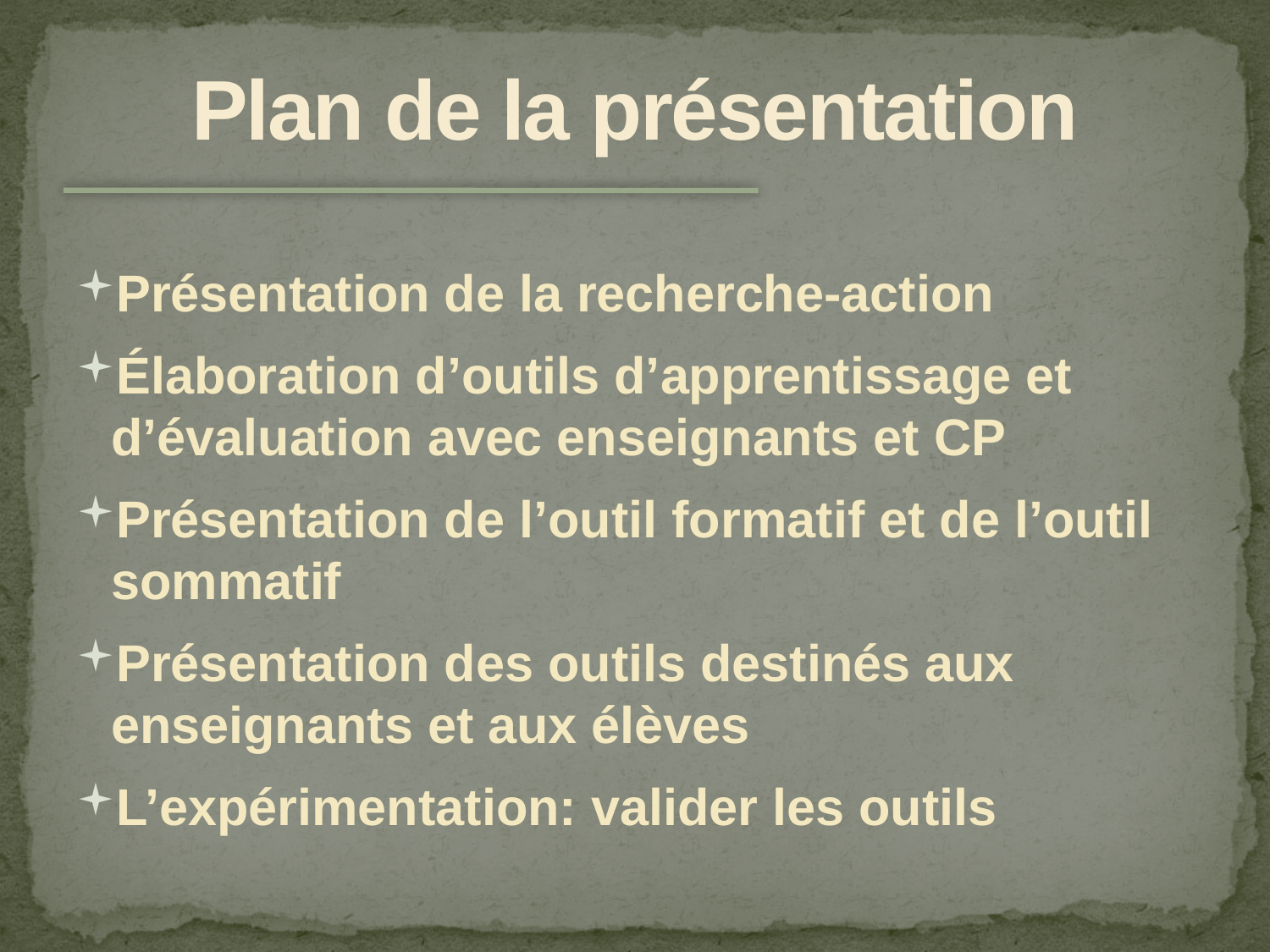

# Plan de la présentation
Présentation de la recherche-action
Élaboration d’outils d’apprentissage et d’évaluation avec enseignants et CP
Présentation de l’outil formatif et de l’outil sommatif
Présentation des outils destinés aux enseignants et aux élèves
L’expérimentation: valider les outils